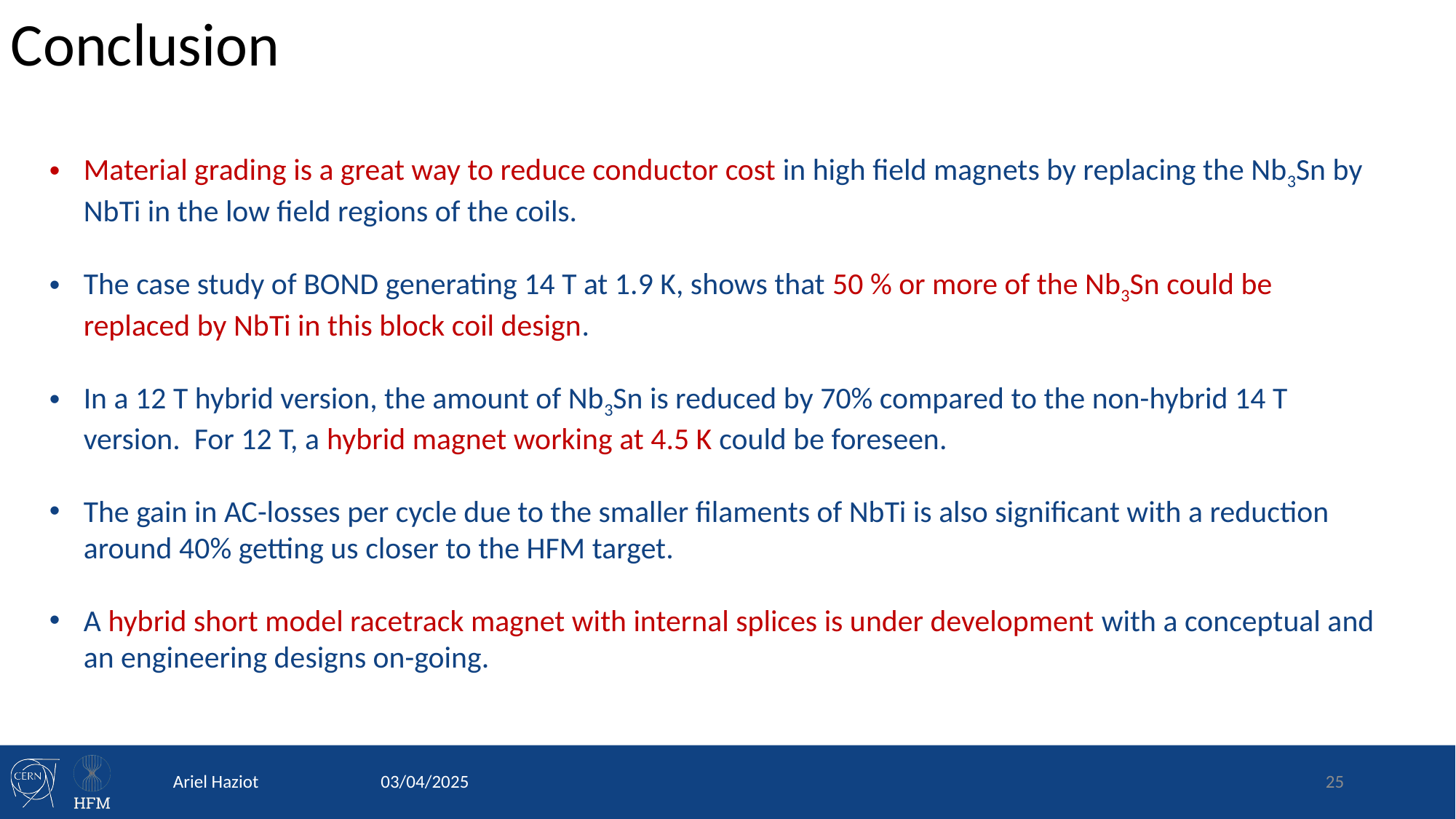

Conclusion

Material grading is a great way to reduce conductor cost in high field magnets by replacing the Nb3Sn by NbTi in the low field regions of the coils.

The case study of BOND generating 14 T at 1.9 K, shows that 50 % or more of the Nb3Sn could be replaced by NbTi in this block coil design.

In a 12 T hybrid version, the amount of Nb3Sn is reduced by 70% compared to the non-hybrid 14 T version.  For 12 T, a hybrid magnet working at 4.5 K could be foreseen.

The gain in AC-losses per cycle due to the smaller filaments of NbTi is also significant with a reduction around 40% getting us closer to the HFM target.

A hybrid short model racetrack magnet with internal splices is under development with a conceptual and an engineering designs on-going.

Ariel Haziot
03/04/2025
25